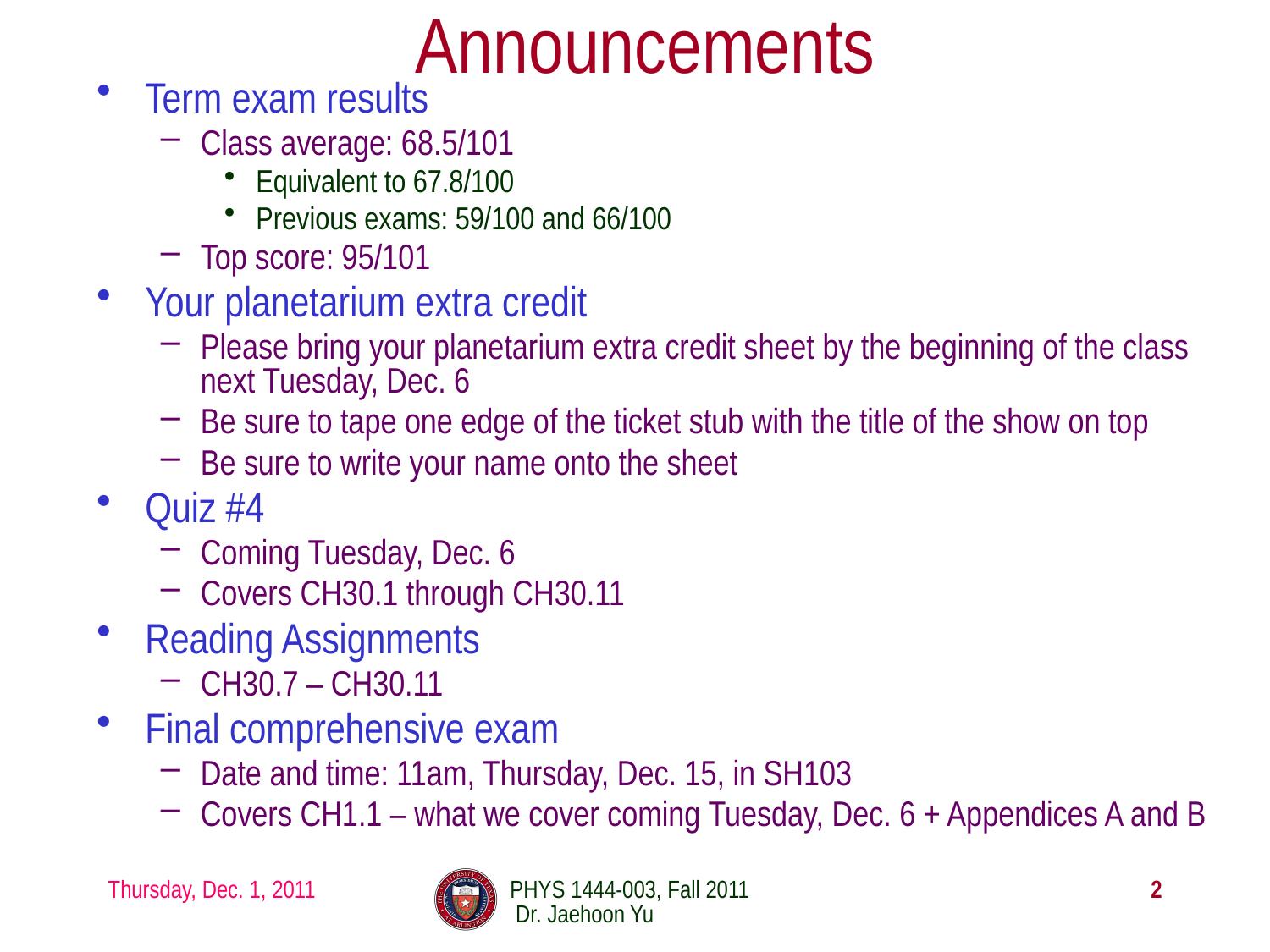

# Announcements
Term exam results
Class average: 68.5/101
Equivalent to 67.8/100
Previous exams: 59/100 and 66/100
Top score: 95/101
Your planetarium extra credit
Please bring your planetarium extra credit sheet by the beginning of the class next Tuesday, Dec. 6
Be sure to tape one edge of the ticket stub with the title of the show on top
Be sure to write your name onto the sheet
Quiz #4
Coming Tuesday, Dec. 6
Covers CH30.1 through CH30.11
Reading Assignments
CH30.7 – CH30.11
Final comprehensive exam
Date and time: 11am, Thursday, Dec. 15, in SH103
Covers CH1.1 – what we cover coming Tuesday, Dec. 6 + Appendices A and B

Thursday, Dec. 1, 2011
PHYS 1444-003, Fall 2011             Dr. Jaehoon Yu
2